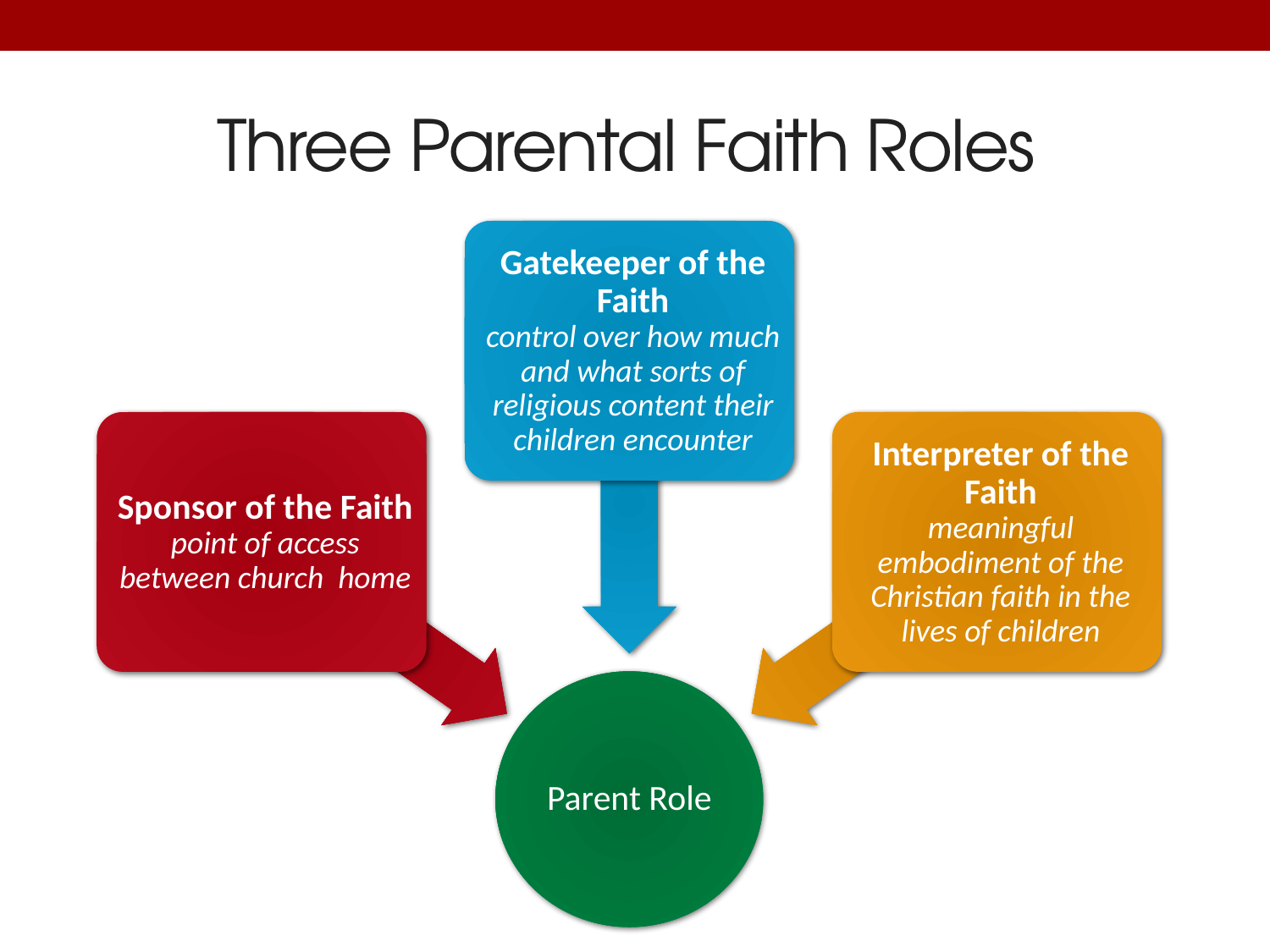

# Three Parental Faith Roles
Parent Role
Sponsor of the Faith
point of access between church  home
Gatekeeper of the Faith
control over how much and what sorts of religious content their children encounter
Interpreter of the Faith
meaningful embodiment of the Christian faith in the lives of children